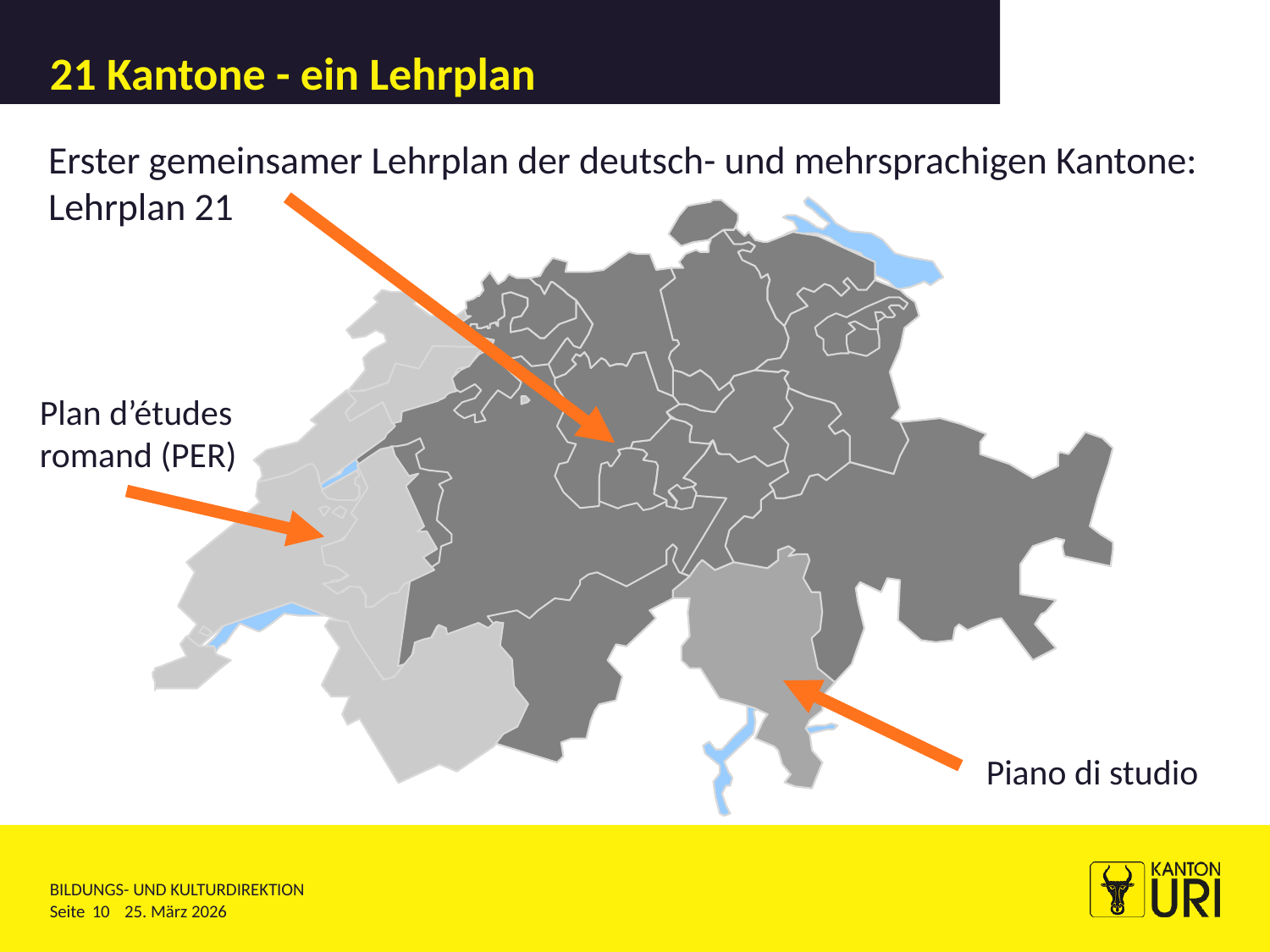

# 21 Kantone - ein Lehrplan

Erster gemeinsamer Lehrplan der deutsch- und mehrsprachigen Kantone: Lehrplan 21

Plan d’études romand (PER)
Piano di studio
10